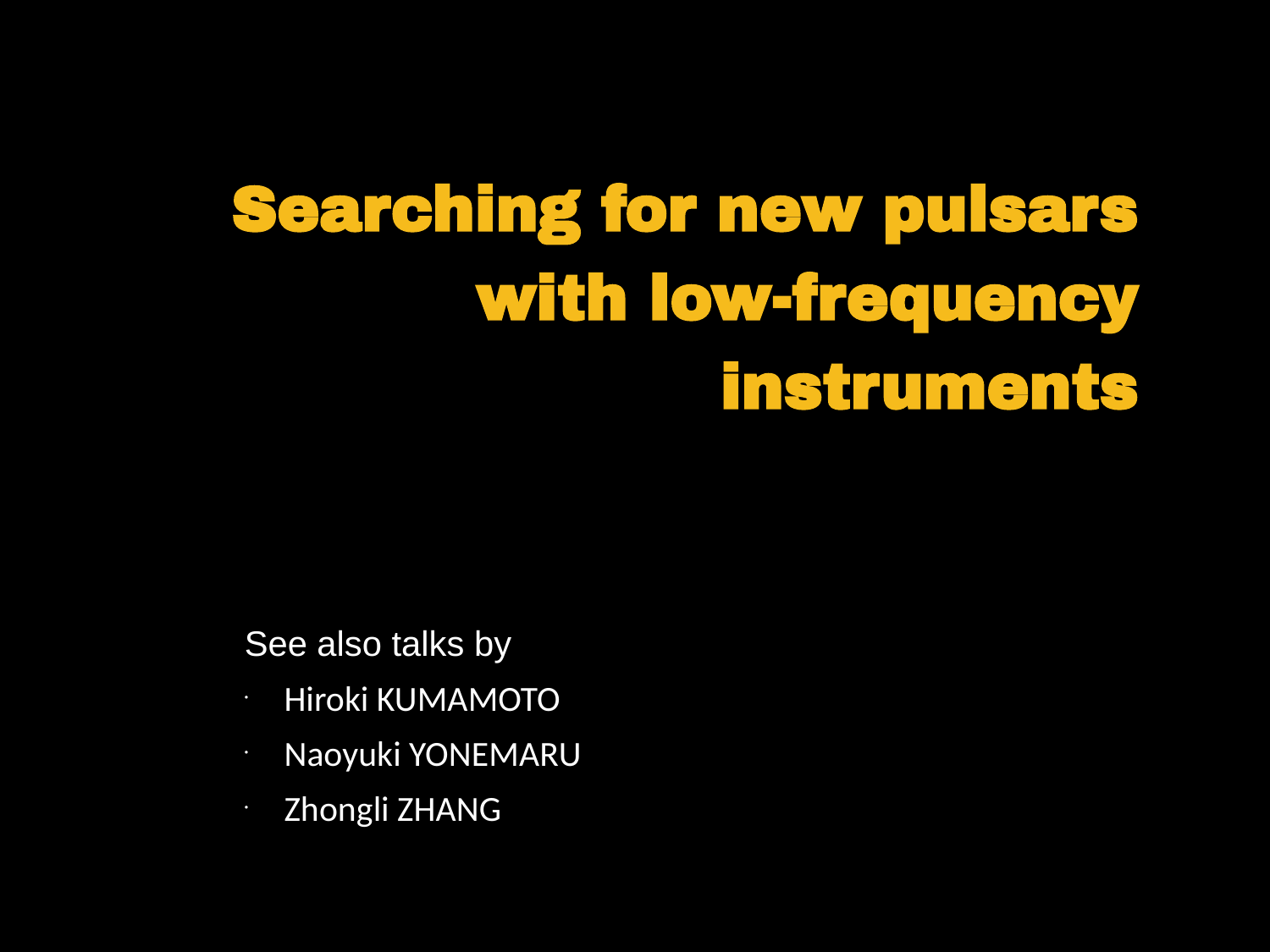

Searching for new pulsars
with low-frequency
instruments
See also talks by
Hiroki KUMAMOTO
Naoyuki YONEMARU
Zhongli ZHANG